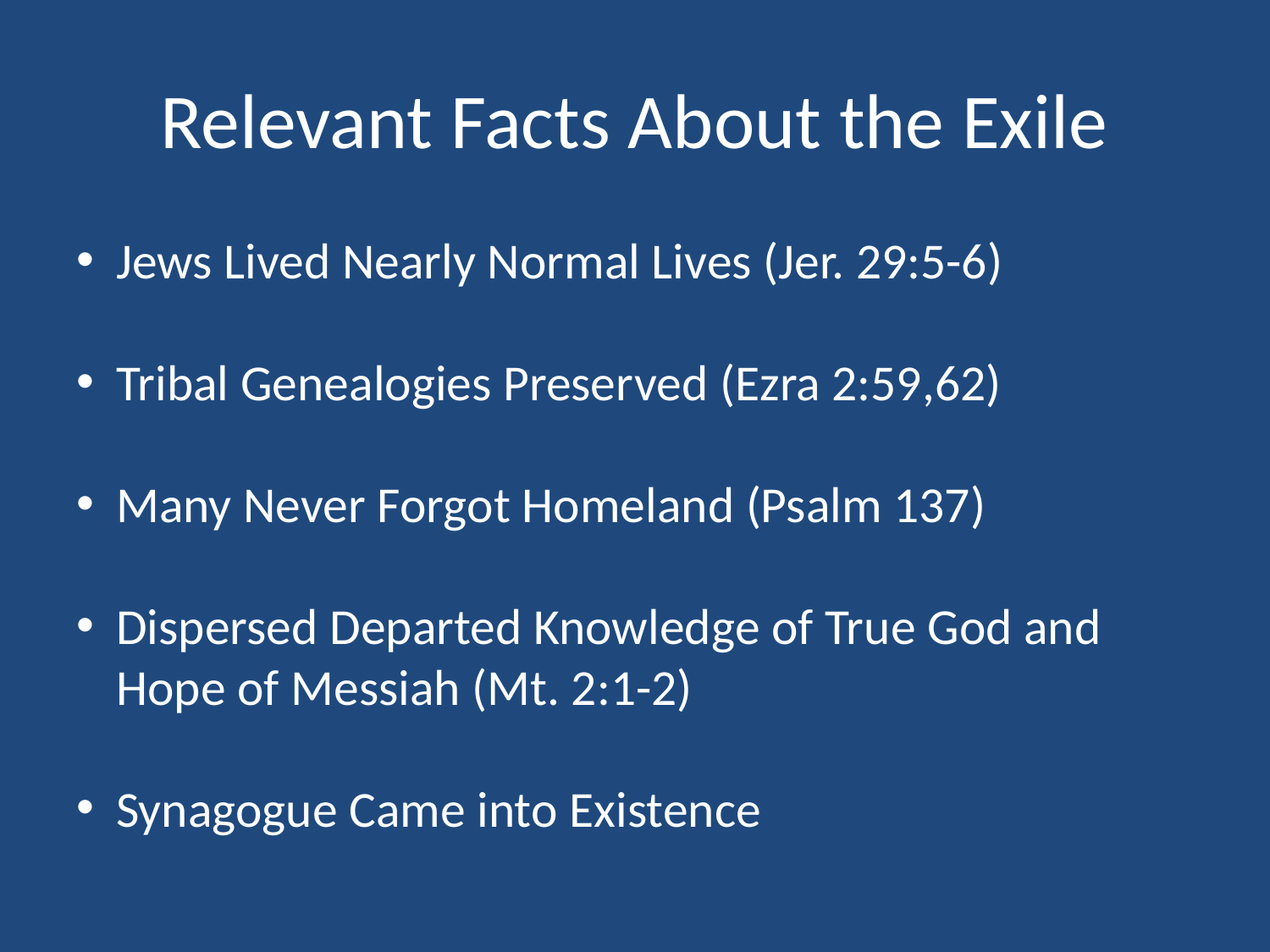

# Relevant Facts About the Exile
Jews Lived Nearly Normal Lives (Jer. 29:5-6)

Tribal Genealogies Preserved (Ezra 2:59,62)

Many Never Forgot Homeland (Psalm 137)

Dispersed Departed Knowledge of True God and Hope of Messiah (Mt. 2:1-2)

Synagogue Came into Existence